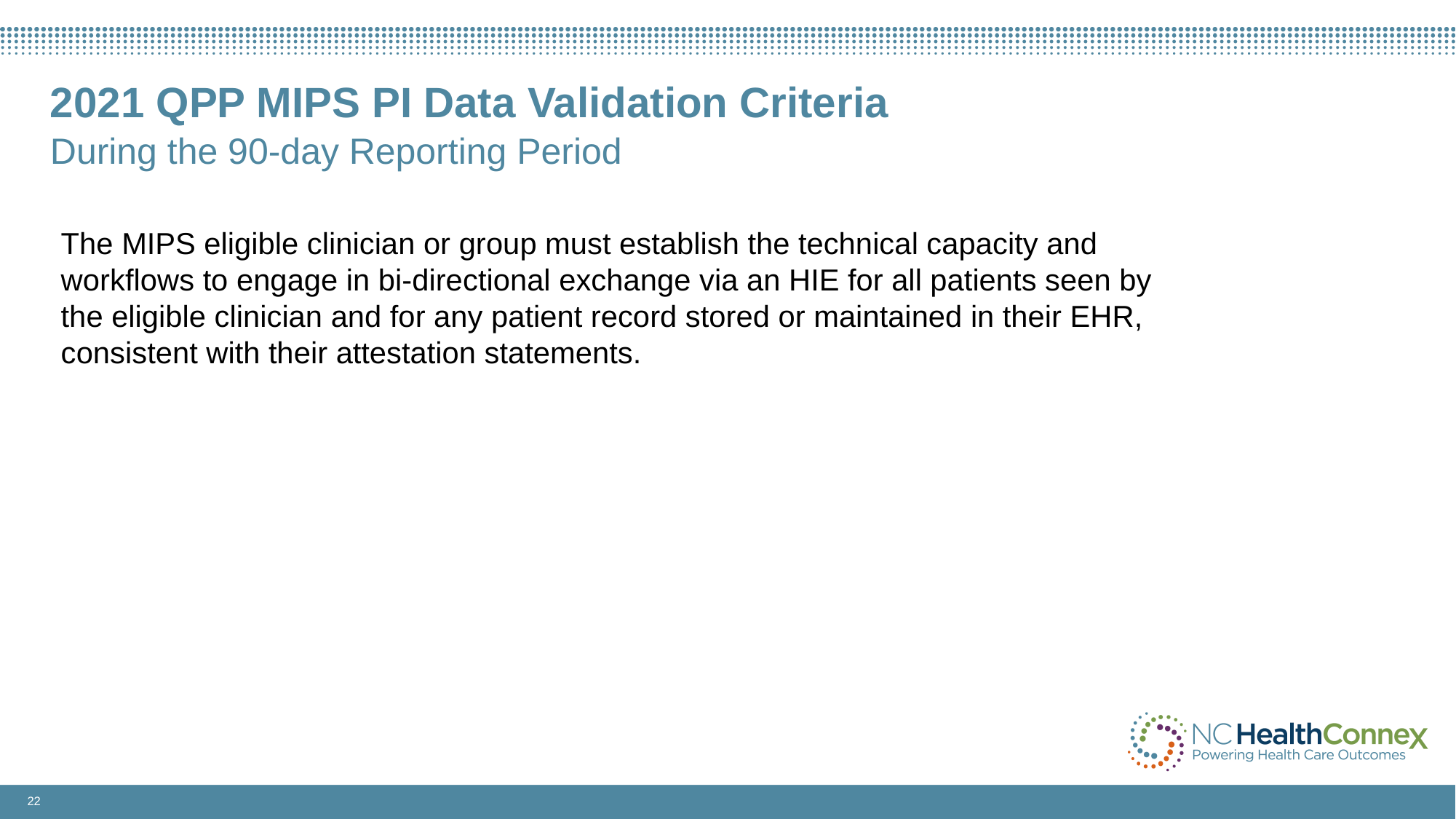

# 2021 QPP MIPS PI Data Validation Criteria During the 90-day Reporting Period
The MIPS eligible clinician or group must establish the technical capacity and workflows to engage in bi-directional exchange via an HIE for all patients seen by the eligible clinician and for any patient record stored or maintained in their EHR, consistent with their attestation statements.
22